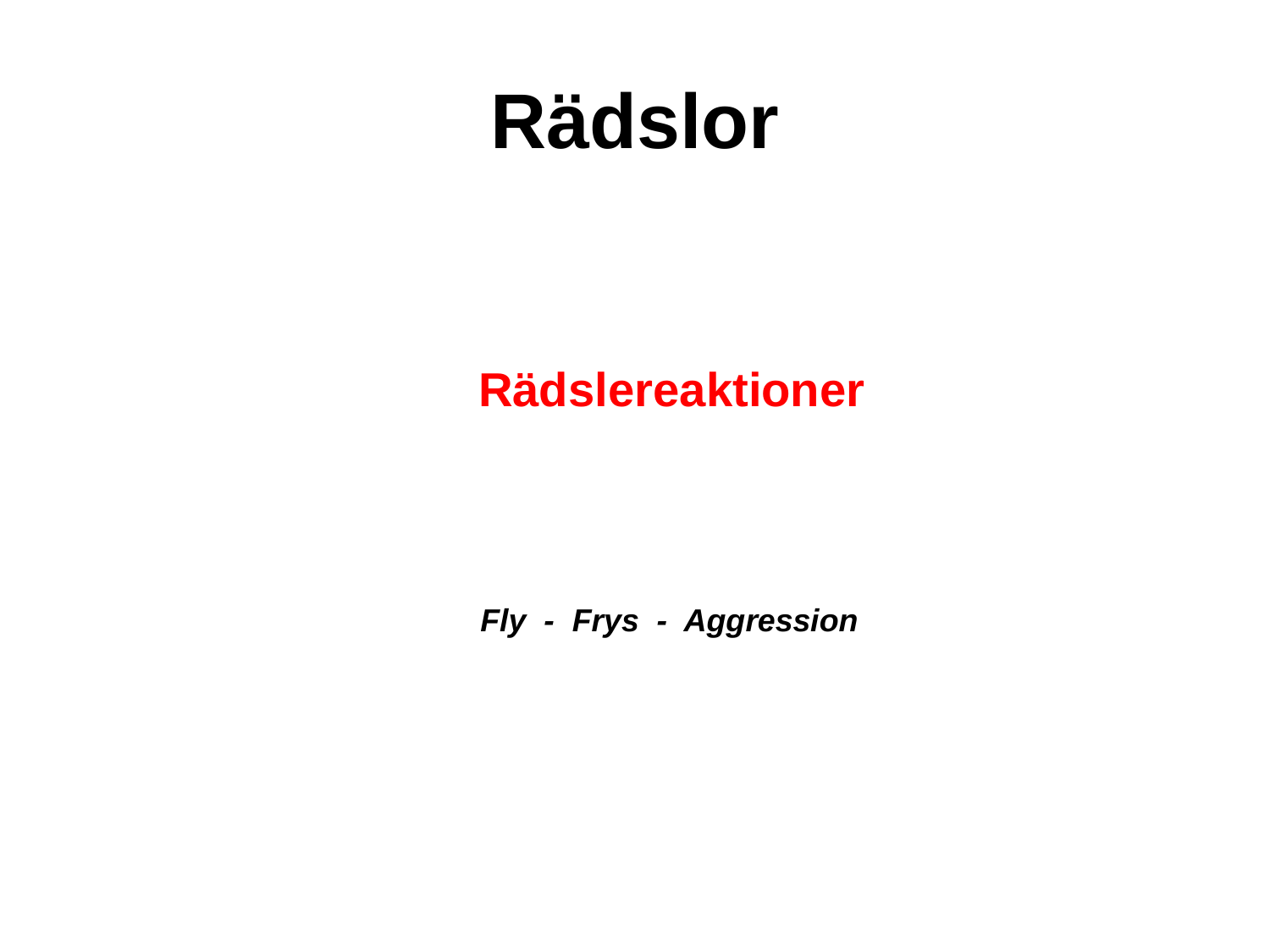

# Rädslor

Rädslereaktioner

	                      Fly  -  Frys  -  Aggression